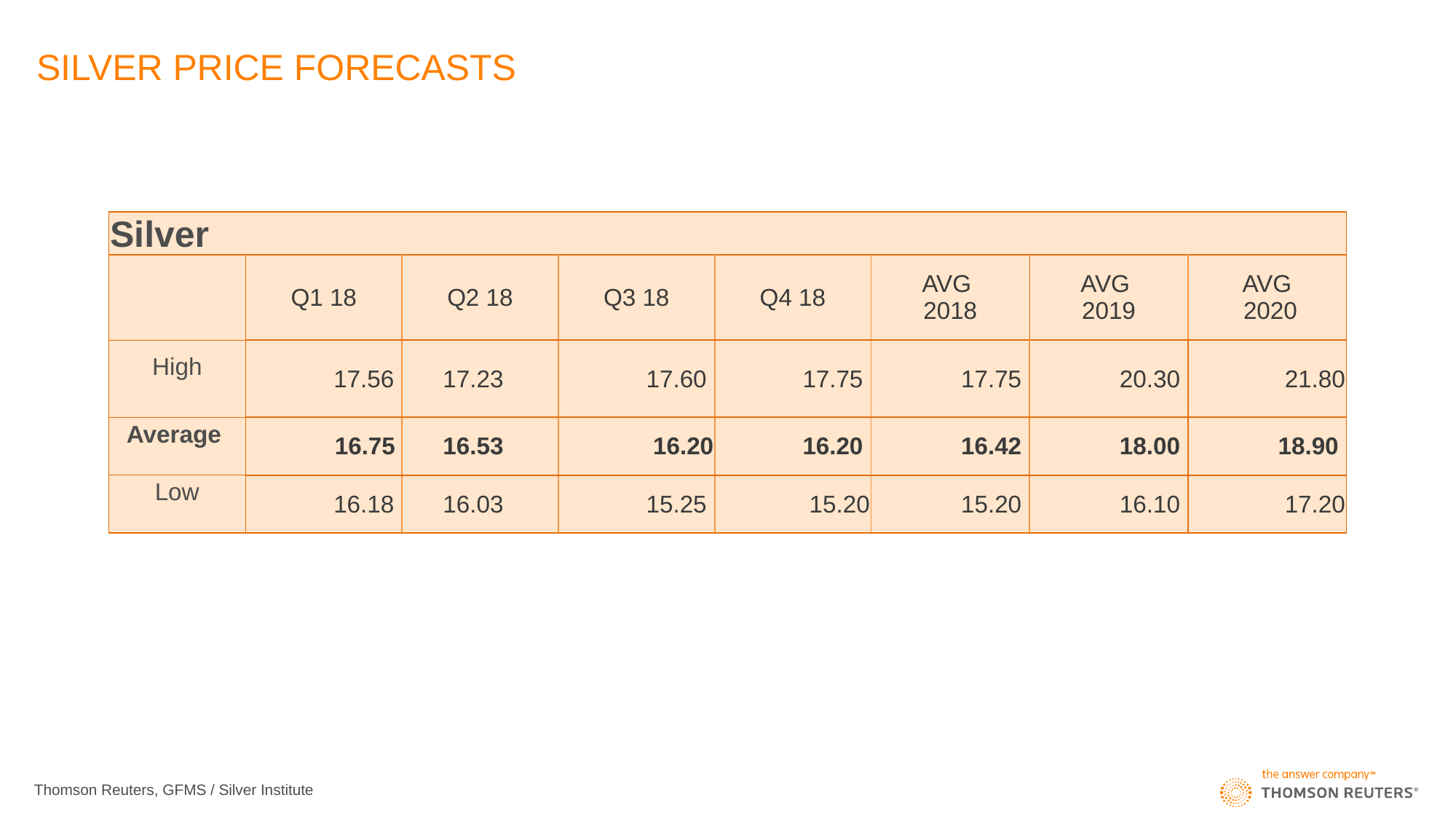

# SILVER PRICE FORECASTS
| Silver |  |  |  |  |  |  |  |
| --- | --- | --- | --- | --- | --- | --- | --- |
|  | Q1 18 | Q2 18 | Q3 18 | Q4 18 | AVG 2018 | AVG 2019 | AVG 2020 |
| High | 17.56 | 17.23 | 17.60 | 17.75 | 17.75 | 20.30 | 21.80 |
| Average | 16.75 | 16.53 | 16.20 | 16.20 | 16.42 | 18.00 | 18.90 |
| Low | 16.18 | 16.03 | 15.25 | 15.20 | 15.20 | 16.10 | 17.20 |
Thomson Reuters, GFMS / Silver Institute